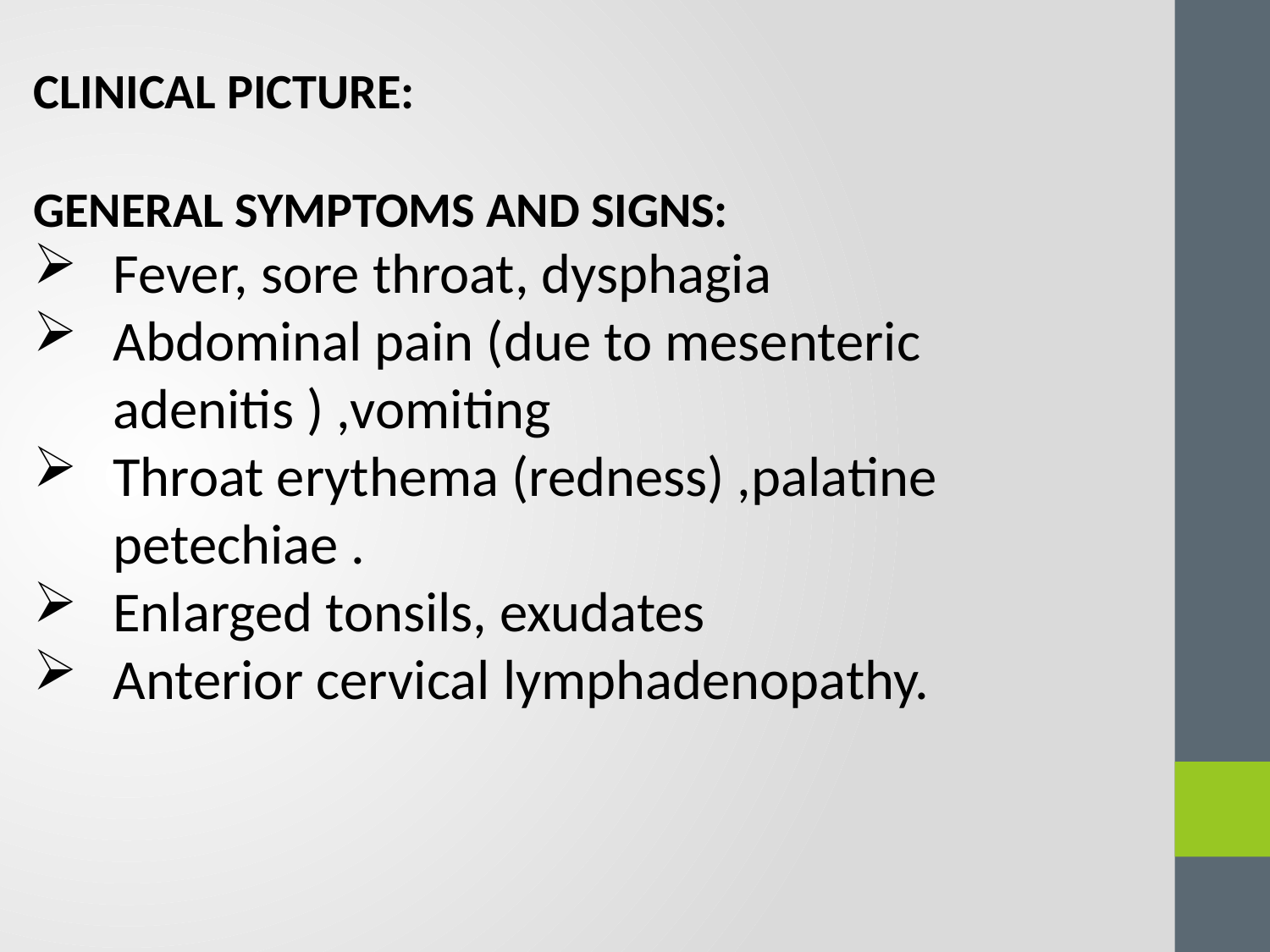

CLINICAL PICTURE:

GENERAL SYMPTOMS AND SIGNS:
Fever, sore throat, dysphagia
Abdominal pain (due to mesenteric adenitis ) ,vomiting
Throat erythema (redness) ,palatine petechiae .
Enlarged tonsils, exudates
Anterior cervical lymphadenopathy.